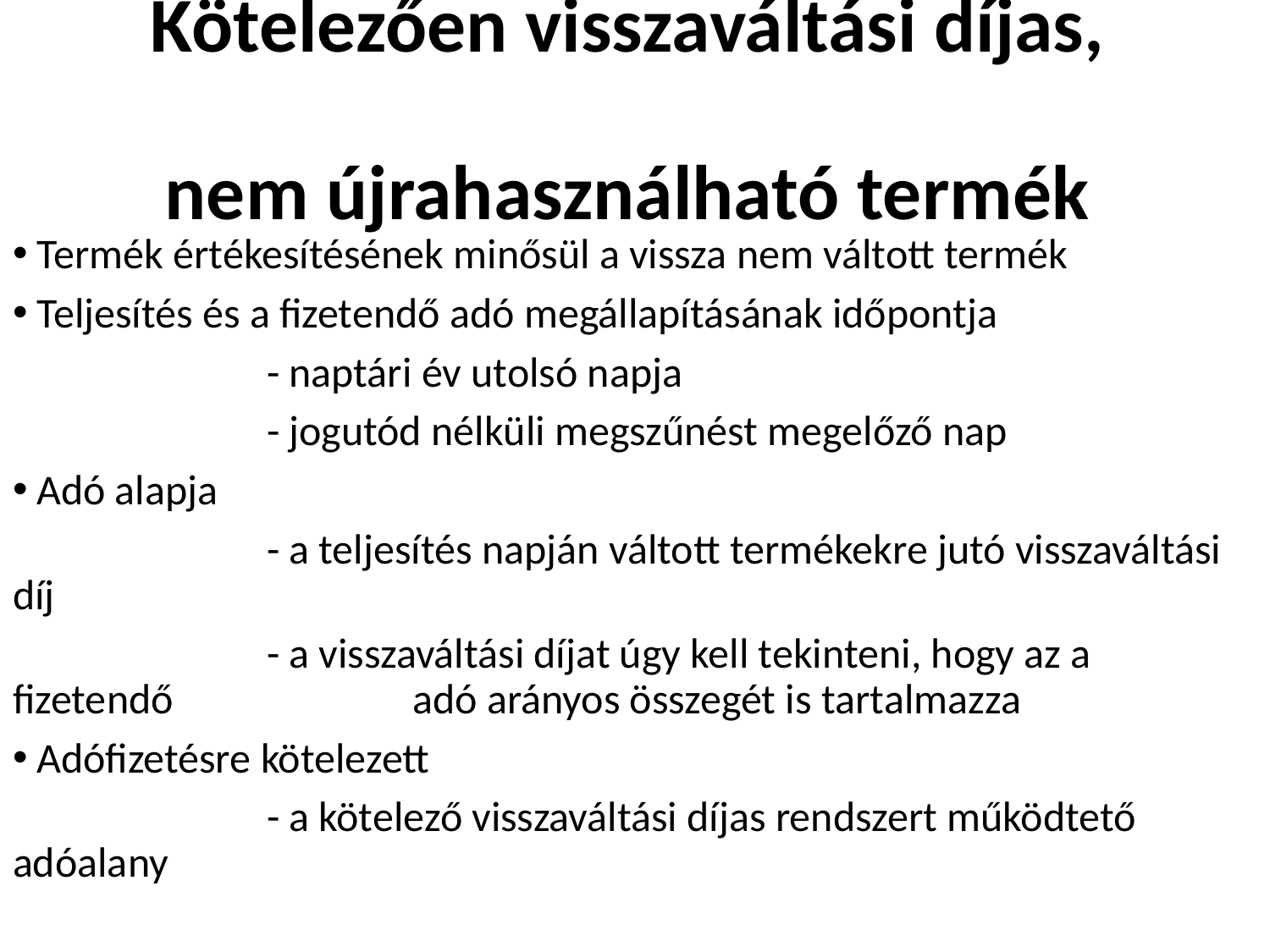

# Kötelezően visszaváltási díjas, nem újrahasználható termék
Termék értékesítésének minősül a vissza nem váltott termék
Teljesítés és a fizetendő adó megállapításának időpontja
		- naptári év utolsó napja
		- jogutód nélküli megszűnést megelőző nap
Adó alapja
		- a teljesítés napján váltott termékekre jutó visszaváltási díj
		- a visszaváltási díjat úgy kell tekinteni, hogy az a fizetendő 		  adó arányos összegét is tartalmazza
Adófizetésre kötelezett
		- a kötelező visszaváltási díjas rendszert működtető adóalany